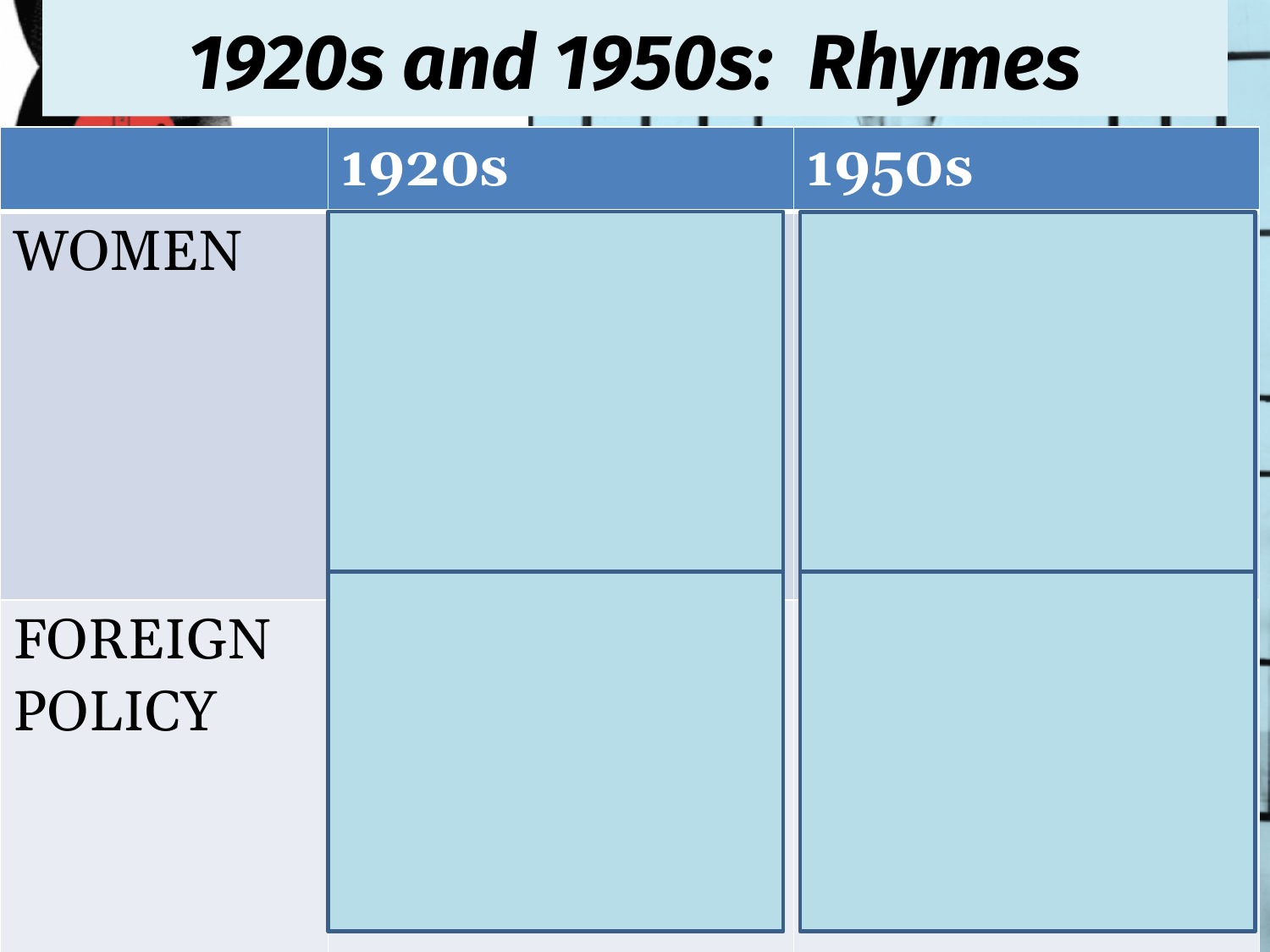

# 1920s and 1950s:  Rhymes
|  | 1920s | 1950s |
| --- | --- | --- |
| WOMEN | Flappers Women work Birthrate declines Consumerism strong | Dom. Goddess Women at home Birthrate increases Consumerism strong |
| FOREIGN POLICY | Red Scare (1919) Isolationism | Red Scare (1953) U.S. a world leader Containment of communism |